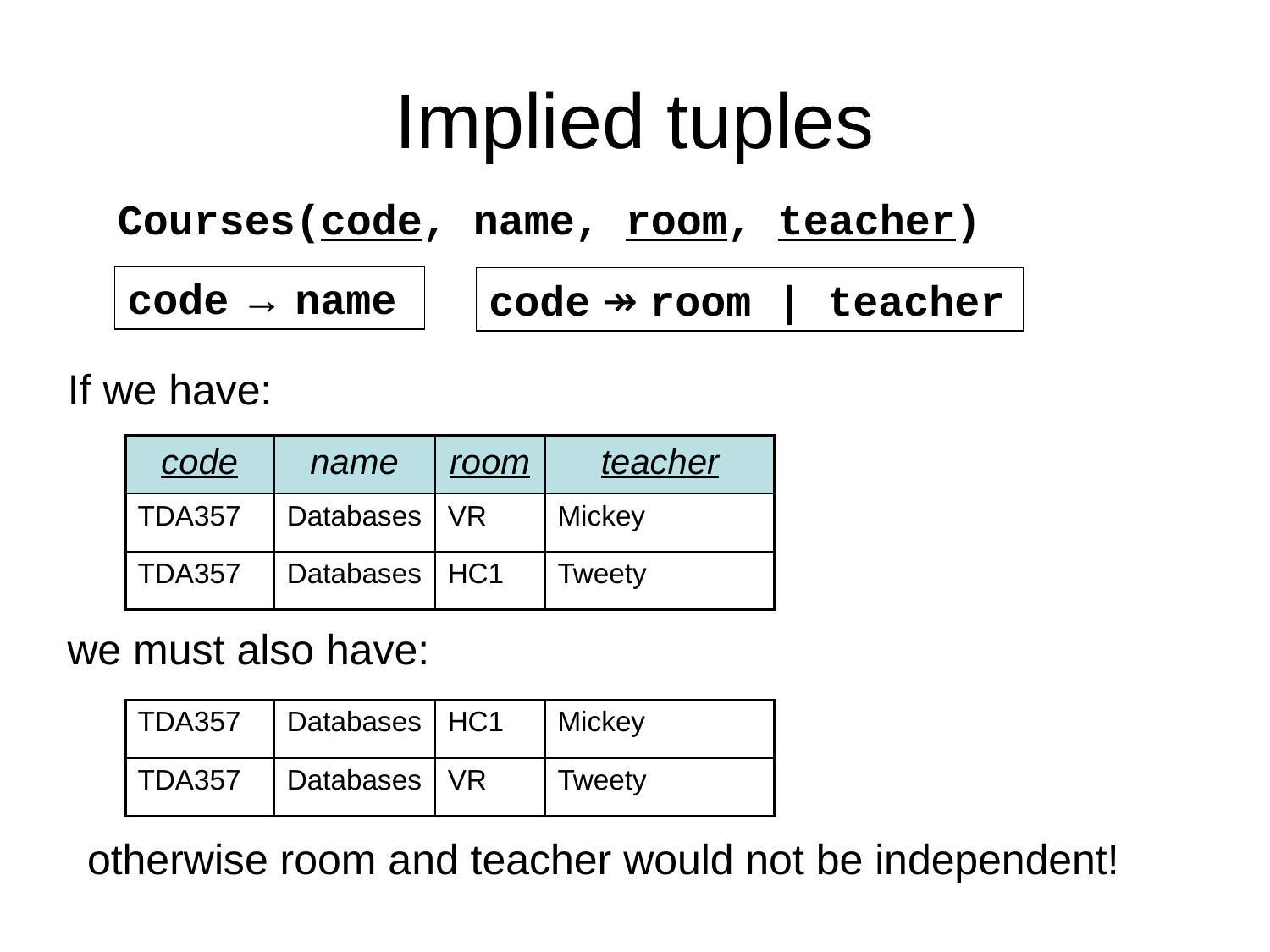

# Implied tuples
Courses(code, name, room, teacher)
code → name
code ↠ room | teacher
If we have:
| code | name | room | teacher |
| --- | --- | --- | --- |
| TDA357 | Databases | VR | Mickey |
| TDA357 | Databases | HC1 | Tweety |
we must also have:
| TDA357 | Databases | HC1 | Mickey |
| --- | --- | --- | --- |
| TDA357 | Databases | VR | Tweety |
otherwise room and teacher would not be independent!